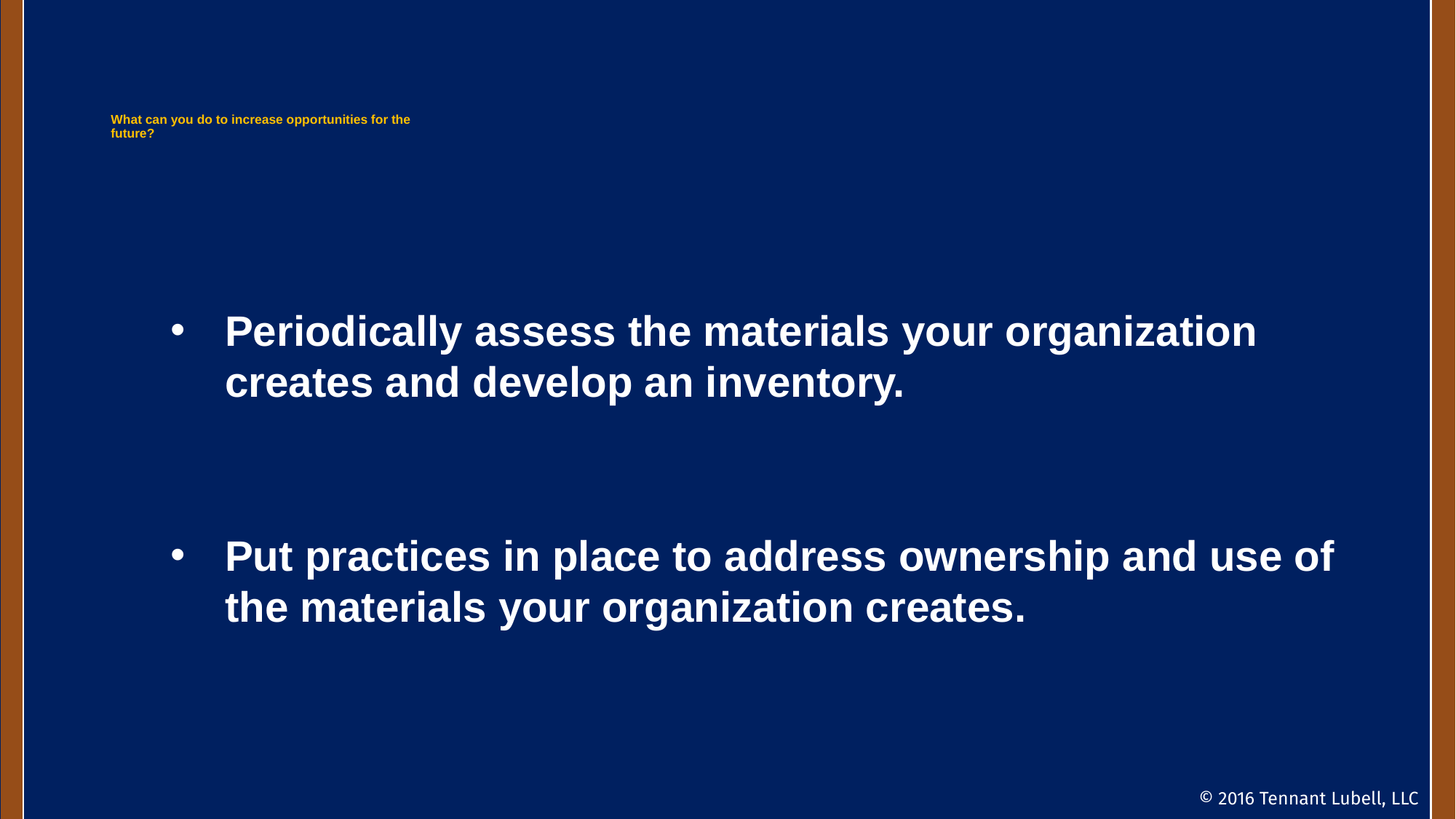

# What can you do to increase opportunities for the future?
Periodically assess the materials your organization creates and develop an inventory.
Put practices in place to address ownership and use of the materials your organization creates.